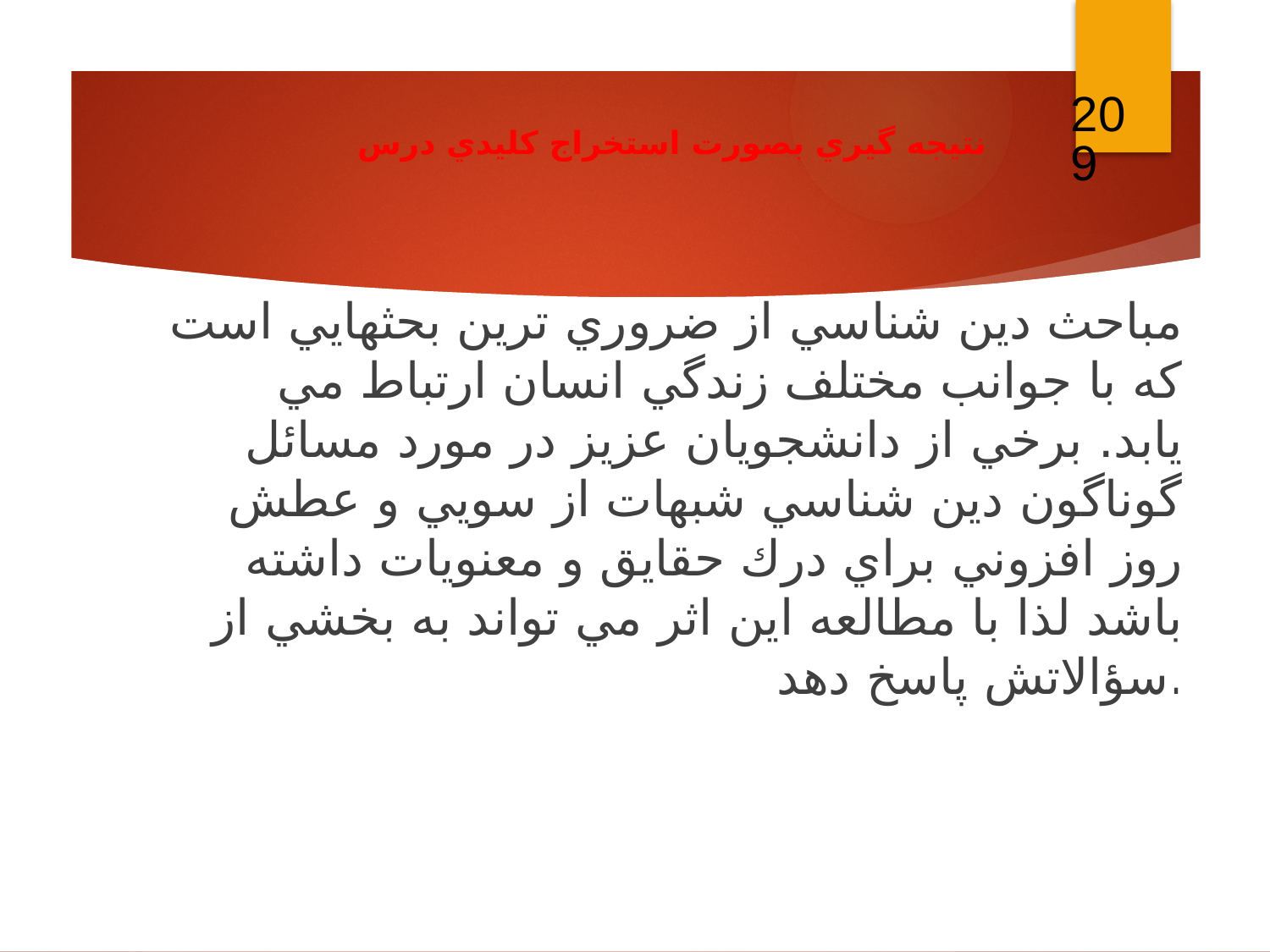

209
نتيجه گيري بصورت استخراج كليدي درس

مباحث دين شناسي از ضروري ترين بحثهايي است كه با جوانب مختلف زندگي انسان ارتباط مي يابد. برخي از دانشجويان عزيز در مورد مسائل گوناگون دين شناسي شبهات از سويي و عطش روز افزوني براي درك حقايق و معنويات داشته باشد لذا با مطالعه اين اثر مي تواند به بخشي از سؤالاتش پاسخ دهد.